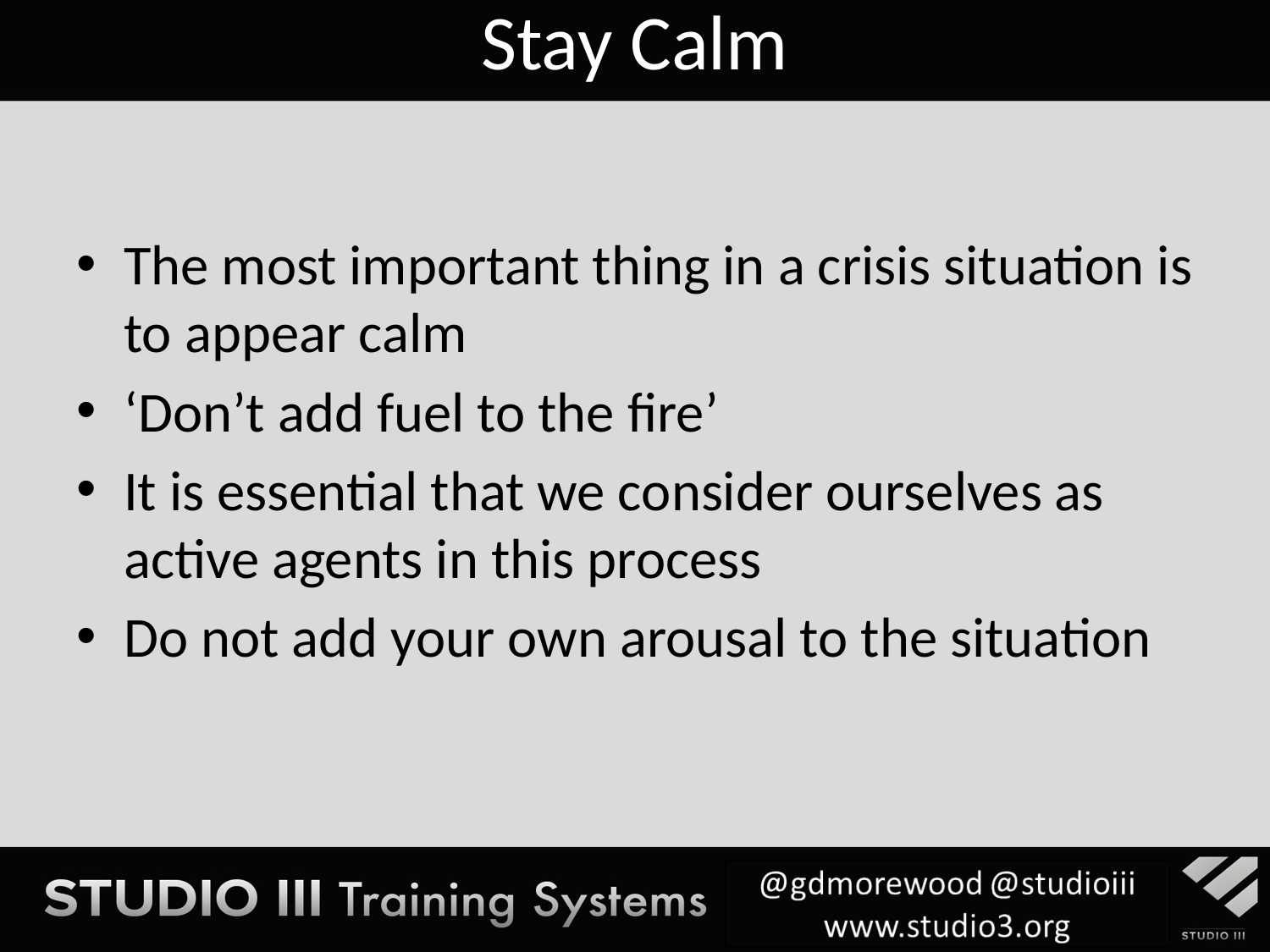

# Stay Calm
The most important thing in a crisis situation is to appear calm
‘Don’t add fuel to the fire’
It is essential that we consider ourselves as active agents in this process
Do not add your own arousal to the situation